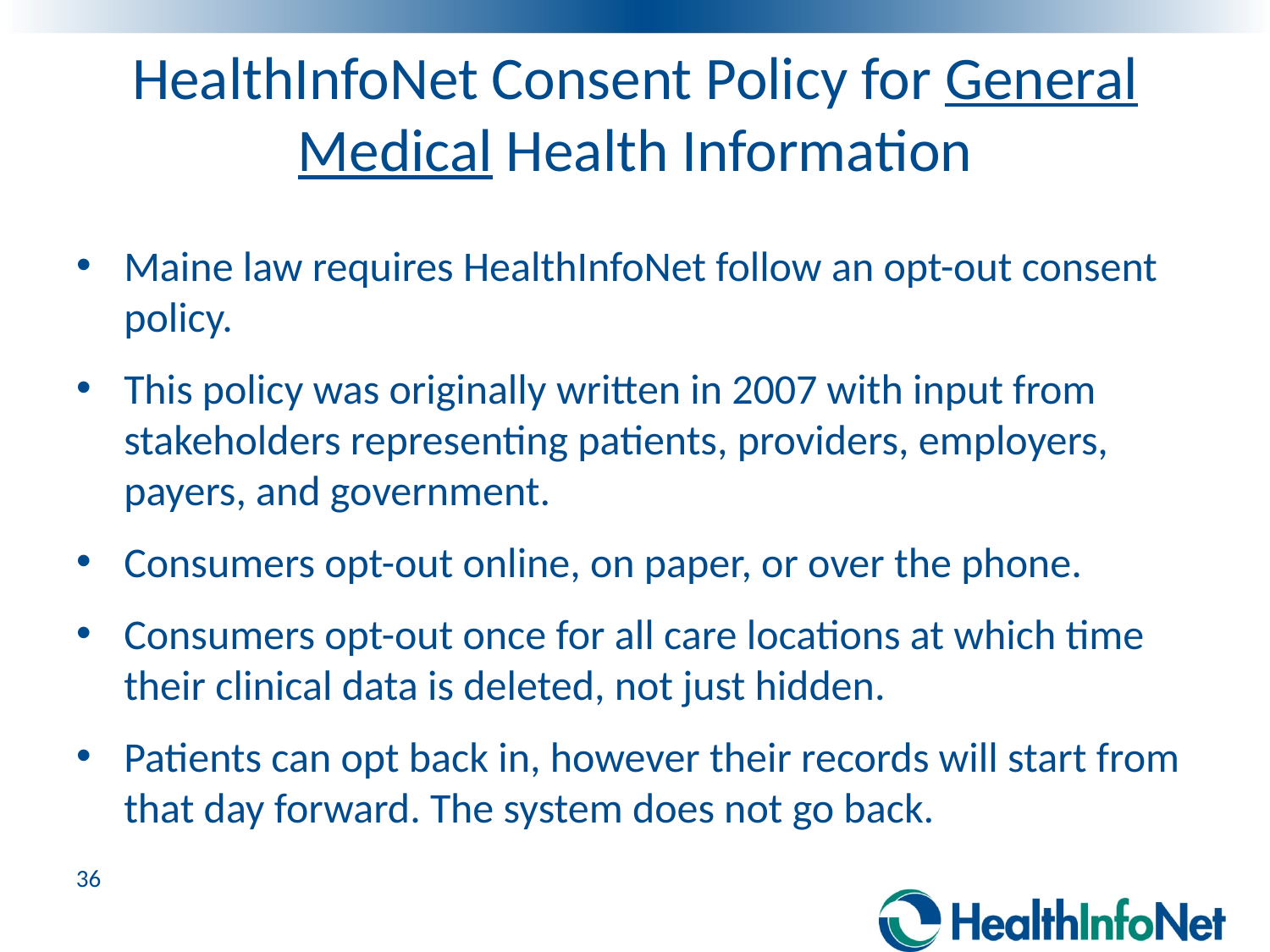

# HealthInfoNet Consent Policy for General Medical Health Information
Maine law requires HealthInfoNet follow an opt-out consent policy.
This policy was originally written in 2007 with input from stakeholders representing patients, providers, employers, payers, and government.
Consumers opt-out online, on paper, or over the phone.
Consumers opt-out once for all care locations at which time their clinical data is deleted, not just hidden.
Patients can opt back in, however their records will start from that day forward. The system does not go back.
36